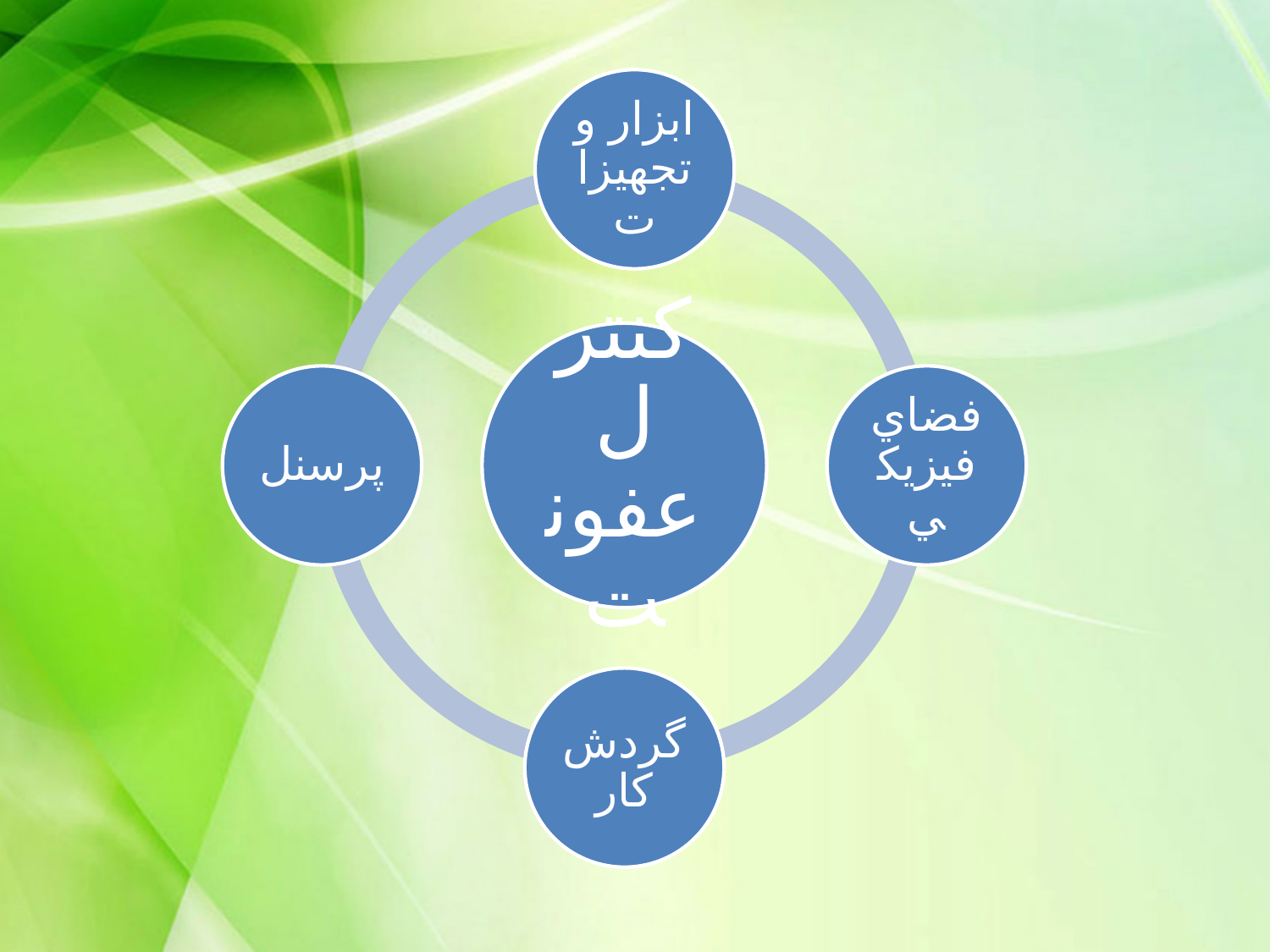

كنترل عفونت
ابزار و تجهيزات
فضاي فيزيكي
گردش كار
پرسنل